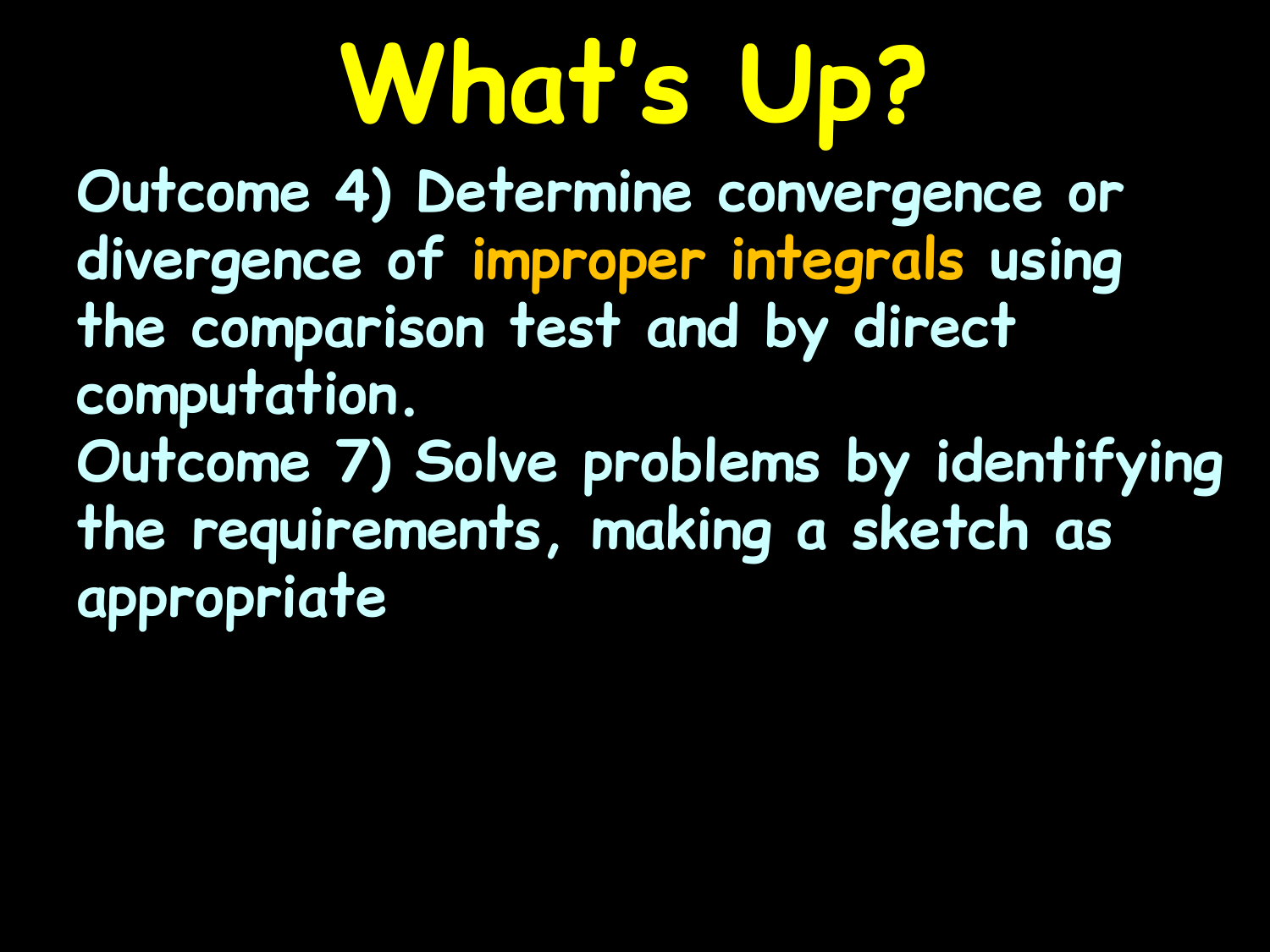

# What’s Up?
Outcome 4) Determine convergence or divergence of improper integrals using the comparison test and by direct computation.
Outcome 7) Solve problems by identifying the requirements, making a sketch as appropriate